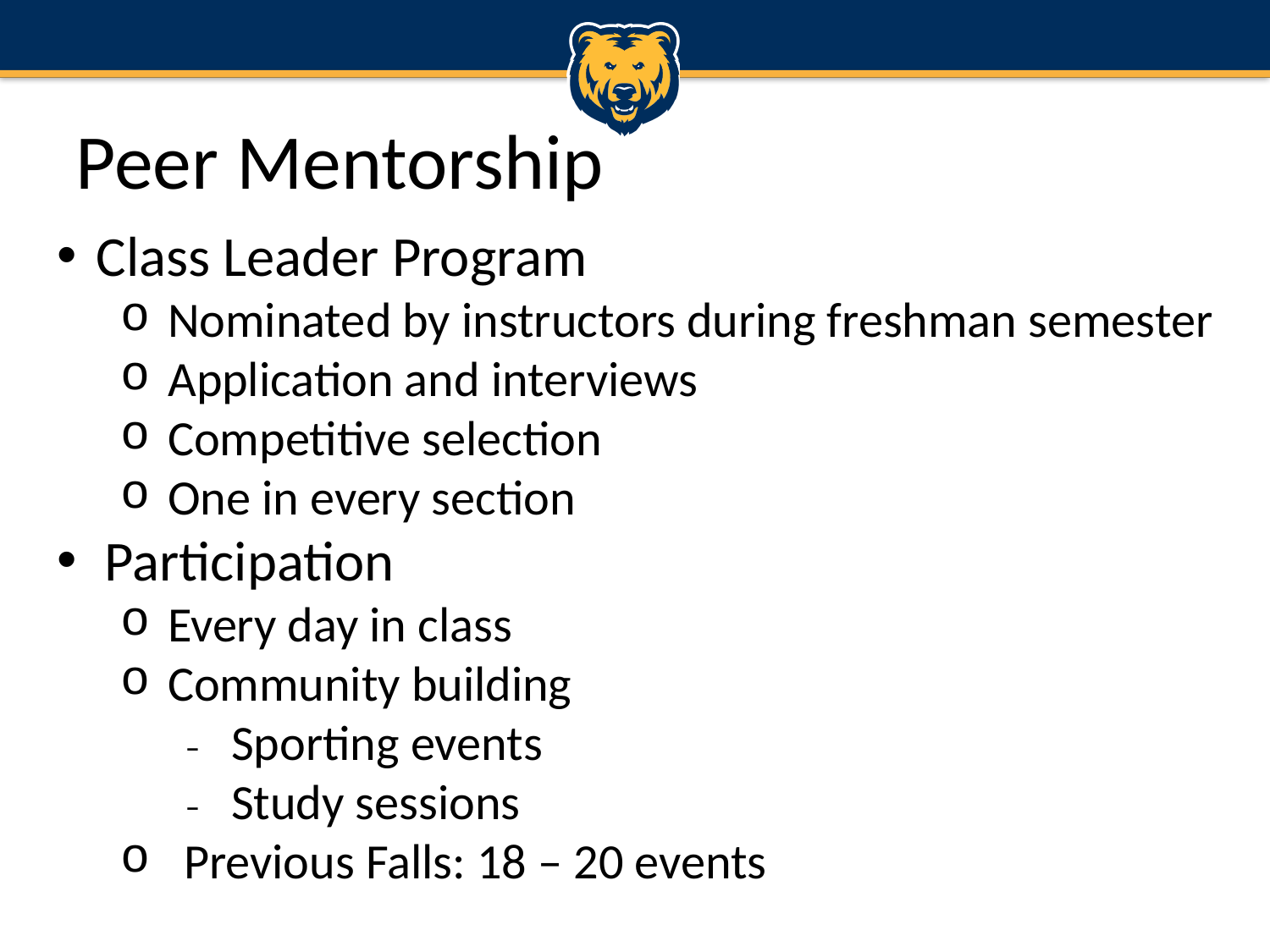

# Peer Mentorship
Class Leader Program
Nominated by instructors during freshman semester
Application and interviews
Competitive selection
One in every section
Participation
Every day in class
Community building
Sporting events
Study sessions
Previous Falls: 18 – 20 events